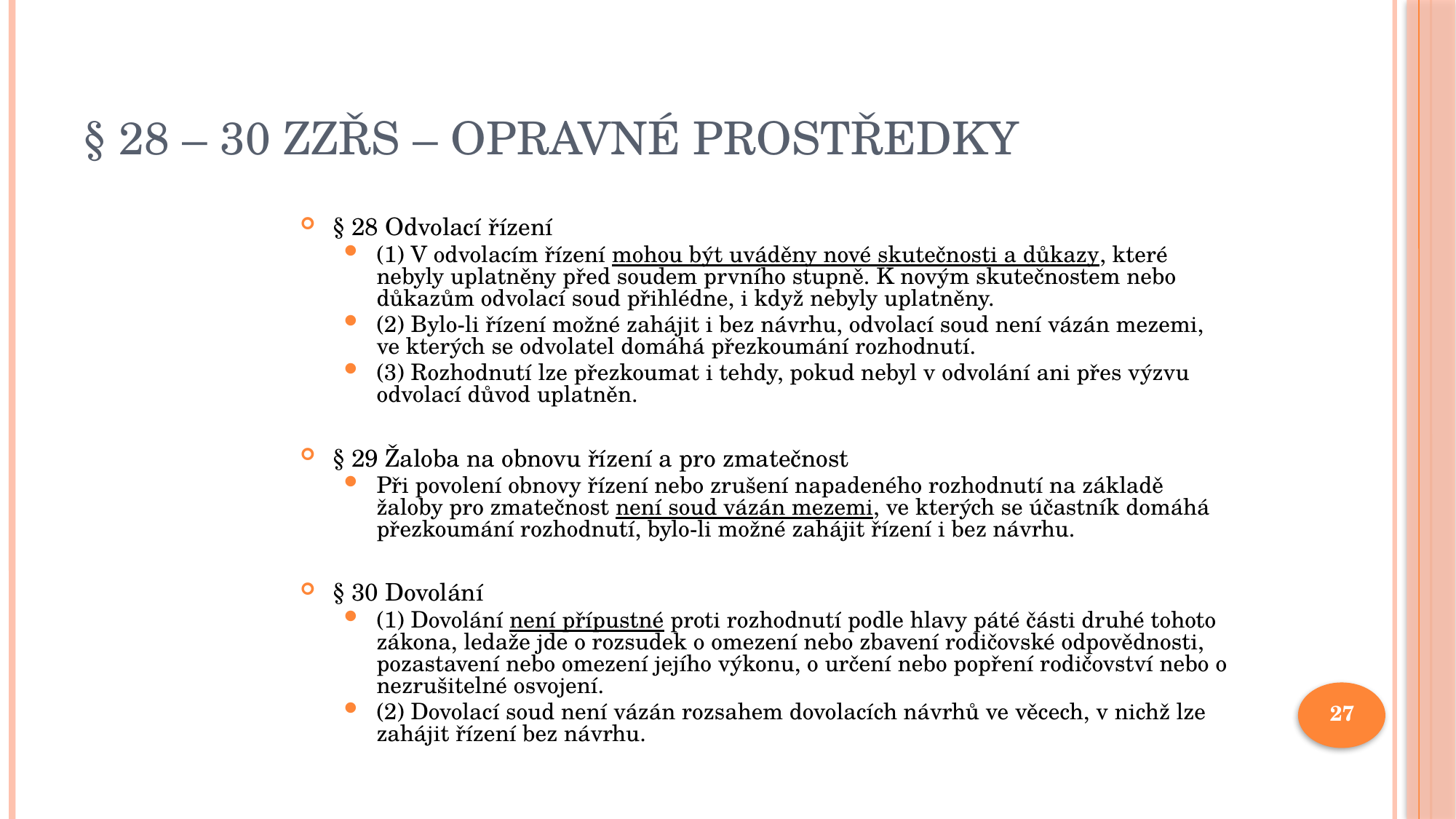

# § 28 – 30 ZZŘS – Opravné prostředky
§ 28 Odvolací řízení
(1) V odvolacím řízení mohou být uváděny nové skutečnosti a důkazy, které nebyly uplatněny před soudem prvního stupně. K novým skutečnostem nebo důkazům odvolací soud přihlédne, i když nebyly uplatněny.
(2) Bylo-li řízení možné zahájit i bez návrhu, odvolací soud není vázán mezemi, ve kterých se odvolatel domáhá přezkoumání rozhodnutí.
(3) Rozhodnutí lze přezkoumat i tehdy, pokud nebyl v odvolání ani přes výzvu odvolací důvod uplatněn.

§ 29 Žaloba na obnovu řízení a pro zmatečnost
Při povolení obnovy řízení nebo zrušení napadeného rozhodnutí na základě žaloby pro zmatečnost není soud vázán mezemi, ve kterých se účastník domáhá přezkoumání rozhodnutí, bylo-li možné zahájit řízení i bez návrhu.

§ 30 Dovolání
(1) Dovolání není přípustné proti rozhodnutí podle hlavy páté části druhé tohoto zákona, ledaže jde o rozsudek o omezení nebo zbavení rodičovské odpovědnosti, pozastavení nebo omezení jejího výkonu, o určení nebo popření rodičovství nebo o nezrušitelné osvojení.
(2) Dovolací soud není vázán rozsahem dovolacích návrhů ve věcech, v nichž lze zahájit řízení bez návrhu.
27